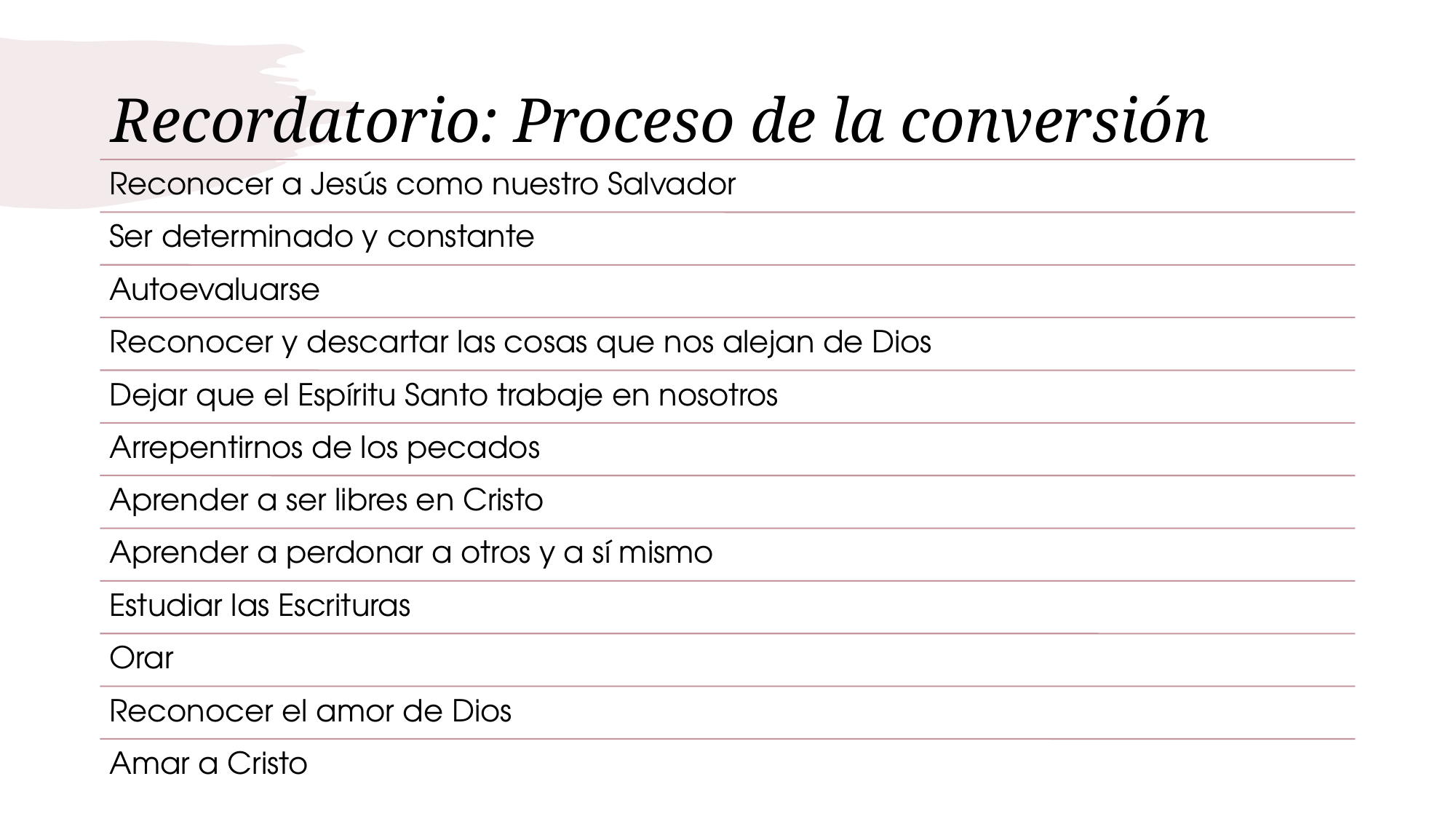

# Recordatorio: Proceso de la conversión
Reconocer a Jesús como nuestro Salvador
Ser determinado y constante
Autoevaluarse
Reconocer y descartar las cosas que nos alejan de Dios
Dejar que el Espíritu Santo trabaje en nosotros
Arrepentirnos de los pecados
Aprender a ser libres en Cristo
Aprender a perdonar a otros y a sí mismo
Estudiar las Escrituras
Orar
Reconocer el amor de Dios
Amar a Cristo